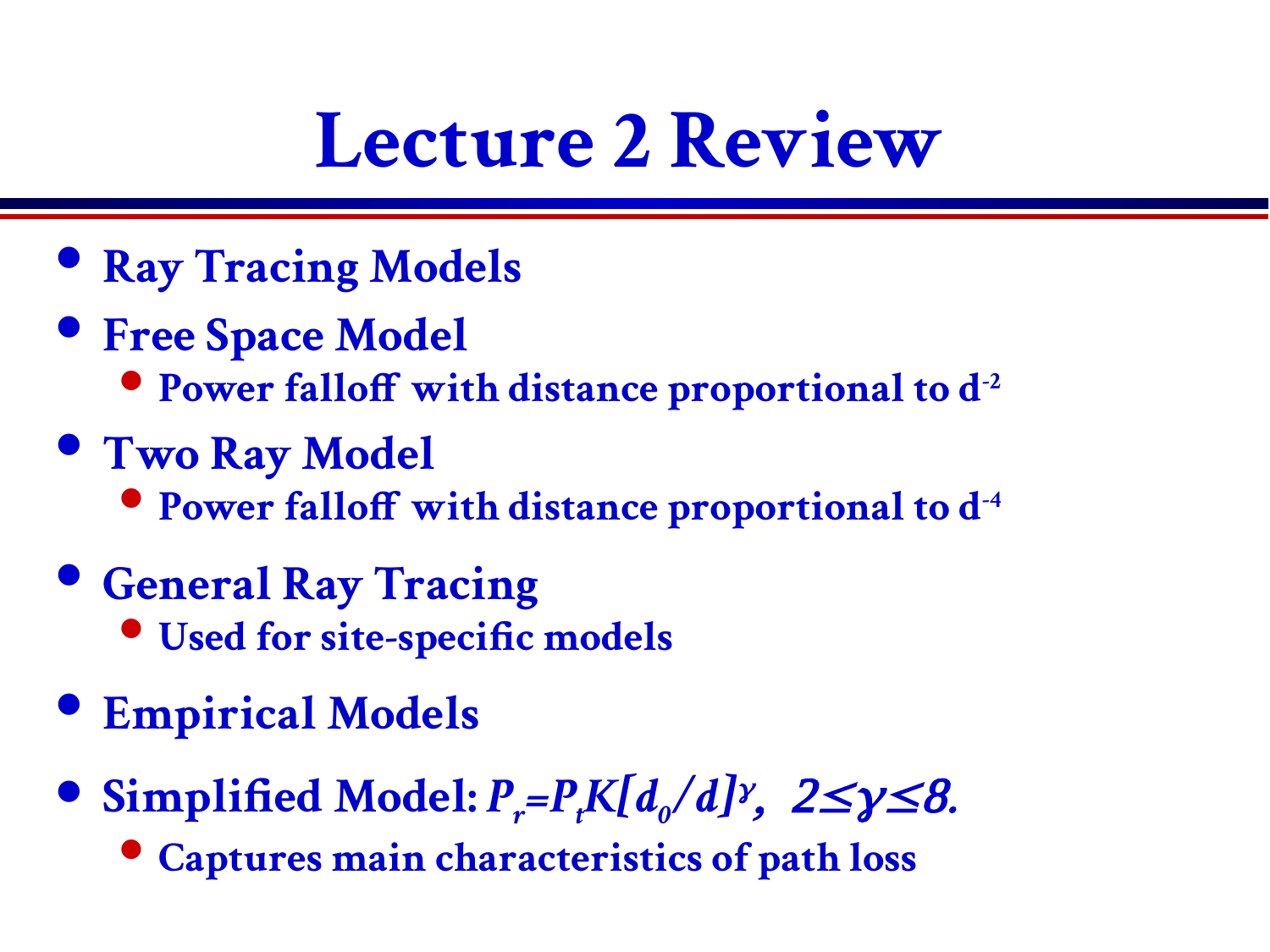

# Lecture 2 Review

Ray Tracing Models
Free Space Model
Power falloff with distance proportional to d-2
Two Ray Model
Power falloff with distance proportional to d-4
General Ray Tracing
Used for site-specific models
Empirical Models
Simplified Model: Pr=PtK[d0/d]γ, 2≤γ≤8.
Captures main characteristics of path loss